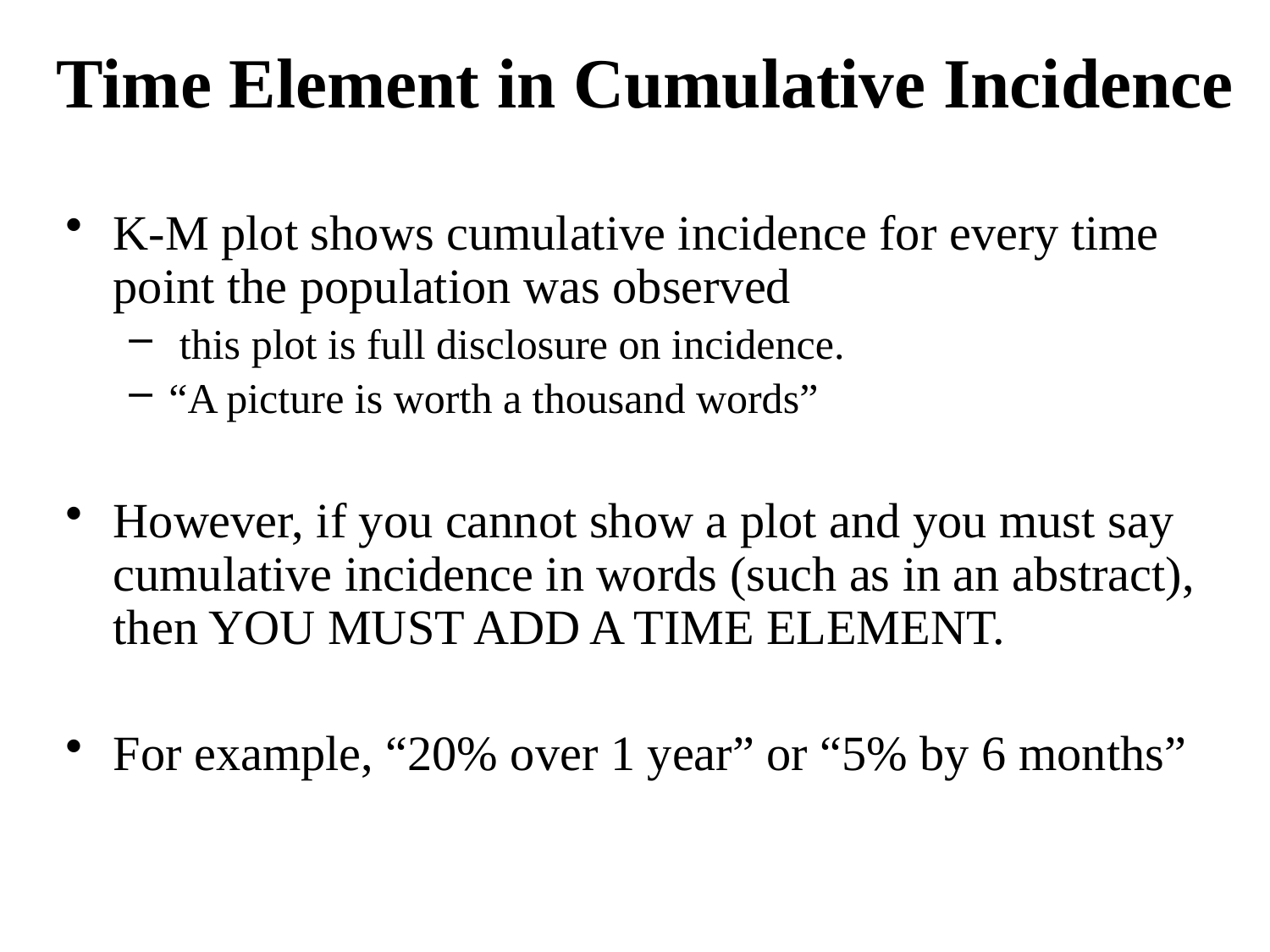

# Time Element in Cumulative Incidence
K-M plot shows cumulative incidence for every time point the population was observed
 this plot is full disclosure on incidence.
“A picture is worth a thousand words”

However, if you cannot show a plot and you must say cumulative incidence in words (such as in an abstract), then YOU MUST ADD A TIME ELEMENT.

For example, “20% over 1 year” or “5% by 6 months”